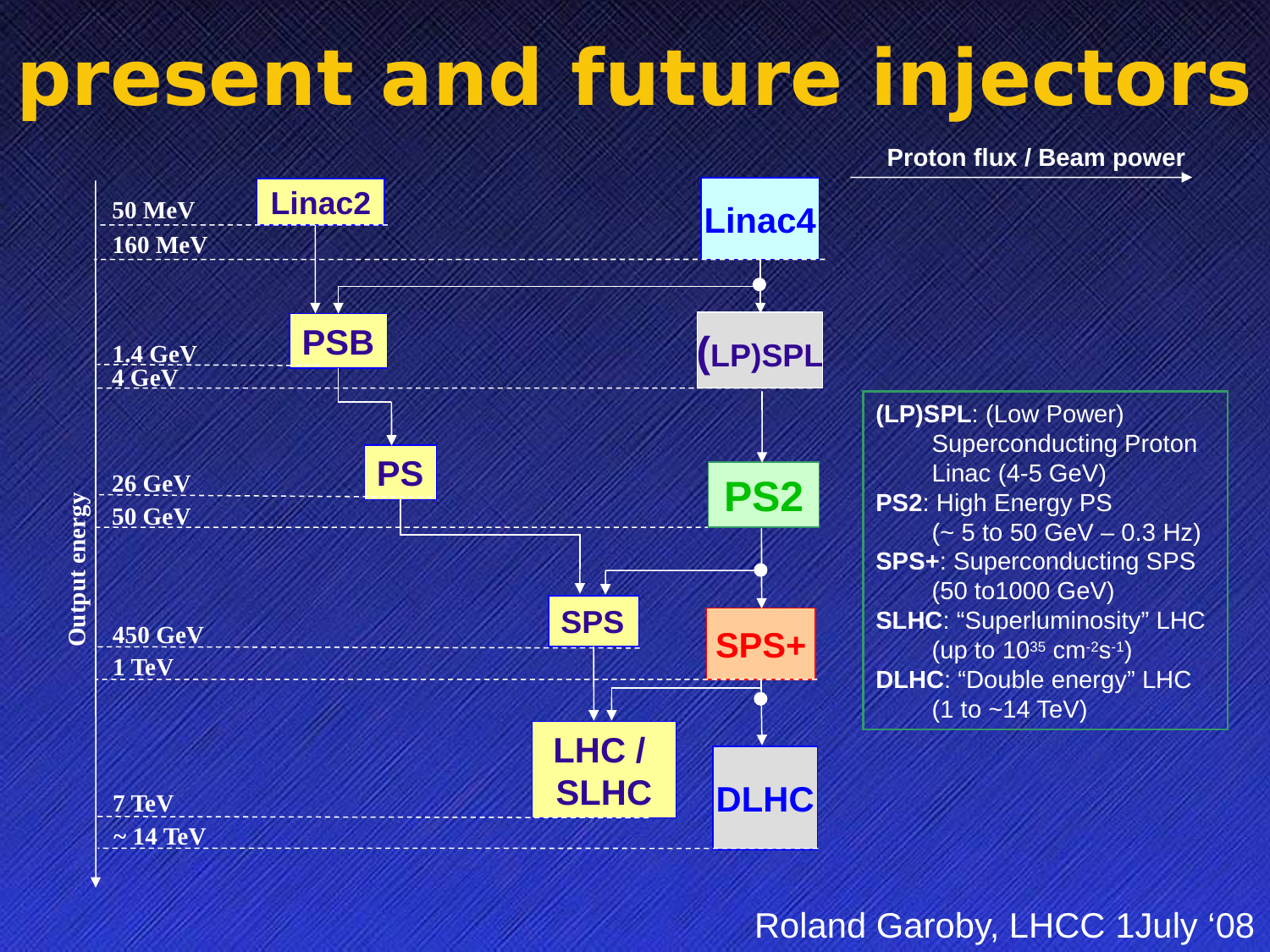

# present and future injectors
Proton flux / Beam power

Linac4
Linac2

50 MeV
160 MeV

(LP)SPL
PSB
1.4 GeV
4 GeV

PS
26 GeV
PS2
50 GeV

Output energy

SPS
SPS+
450 GeV
1 TeV

LHC /
SLHC
DLHC
7 TeV
~ 14 TeV

(LP)SPL: (Low Power) Superconducting Proton Linac (4-5 GeV)
PS2: High Energy PS
	(~ 5 to 50 GeV – 0.3 Hz)
SPS+: Superconducting SPS
	(50 to1000 GeV)
SLHC: “Superluminosity” LHC
	(up to 1035 cm-2s-1)
DLHC: “Double energy” LHC
	(1 to ~14 TeV)
Roland Garoby, LHCC 1July ‘08